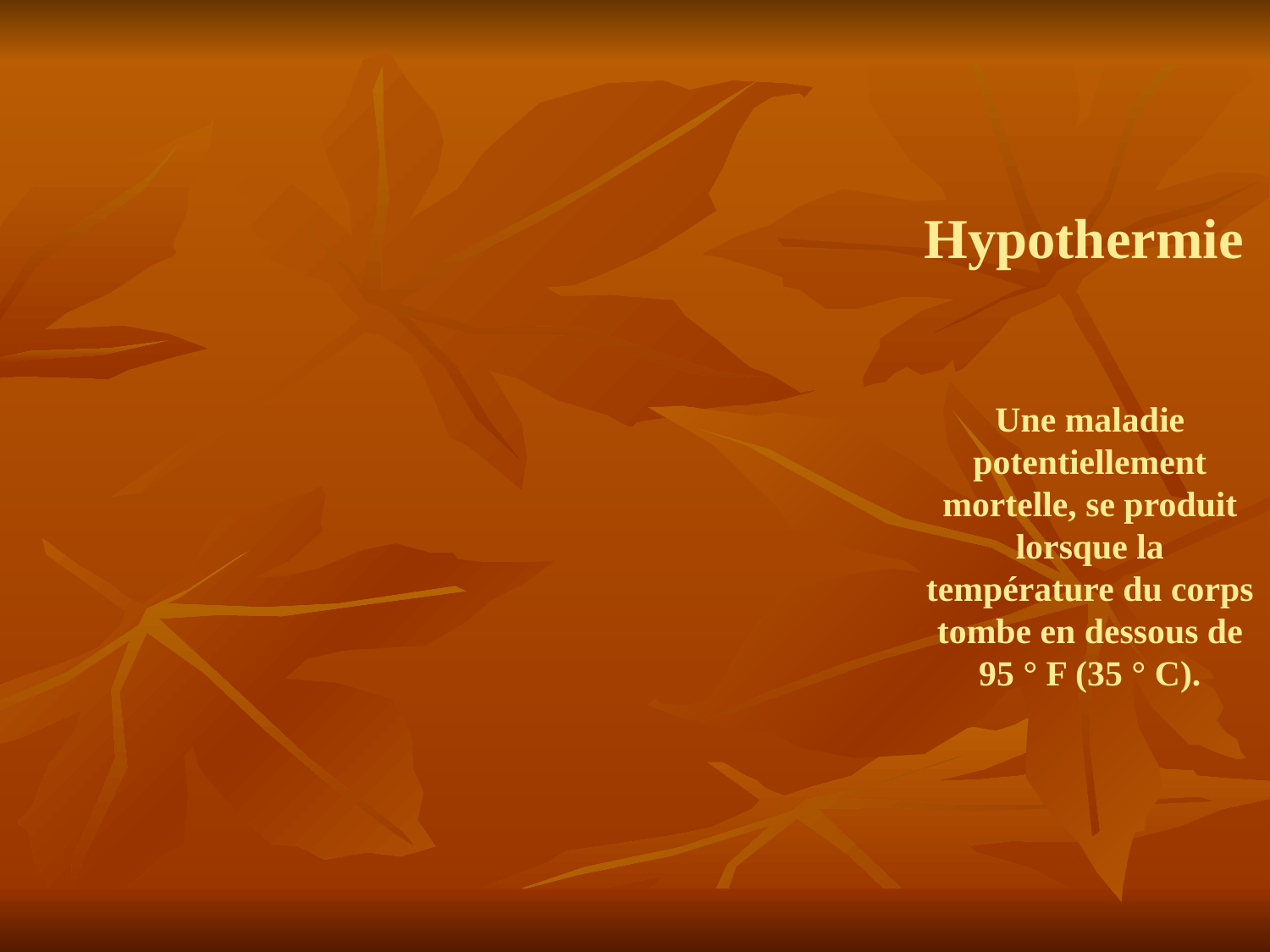

# Hypothermie Une maladie potentiellement mortelle, se produit lorsque la température du corps tombe en dessous de 95 ° F (35 ° C).